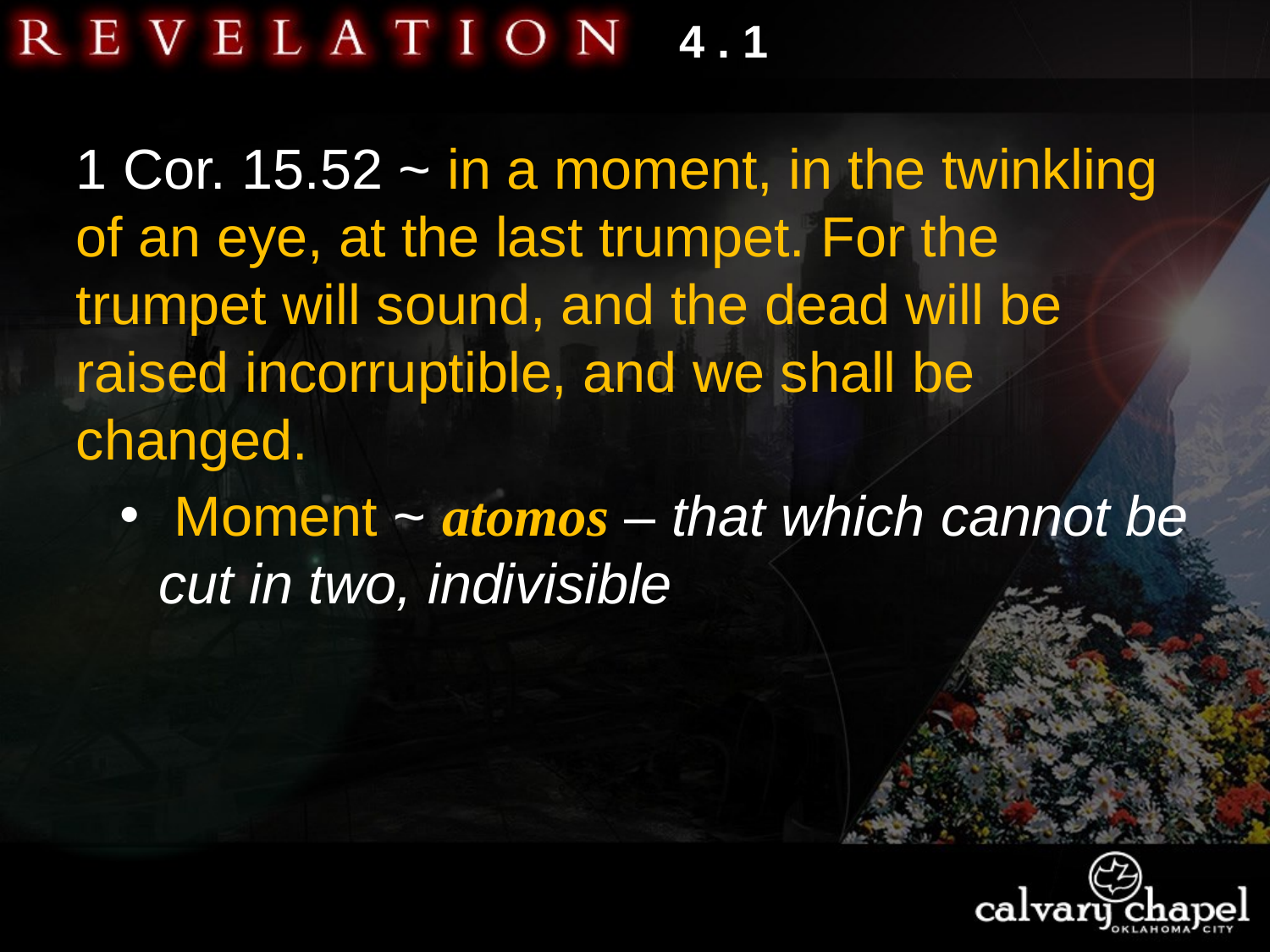

4 . 1
1 Cor. 15.52 ~ in a moment, in the twinkling of an eye, at the last trumpet. For the trumpet will sound, and the dead will be raised incorruptible, and we shall be changed.
 Moment ~ atomos – that which cannot be cut in two, indivisible